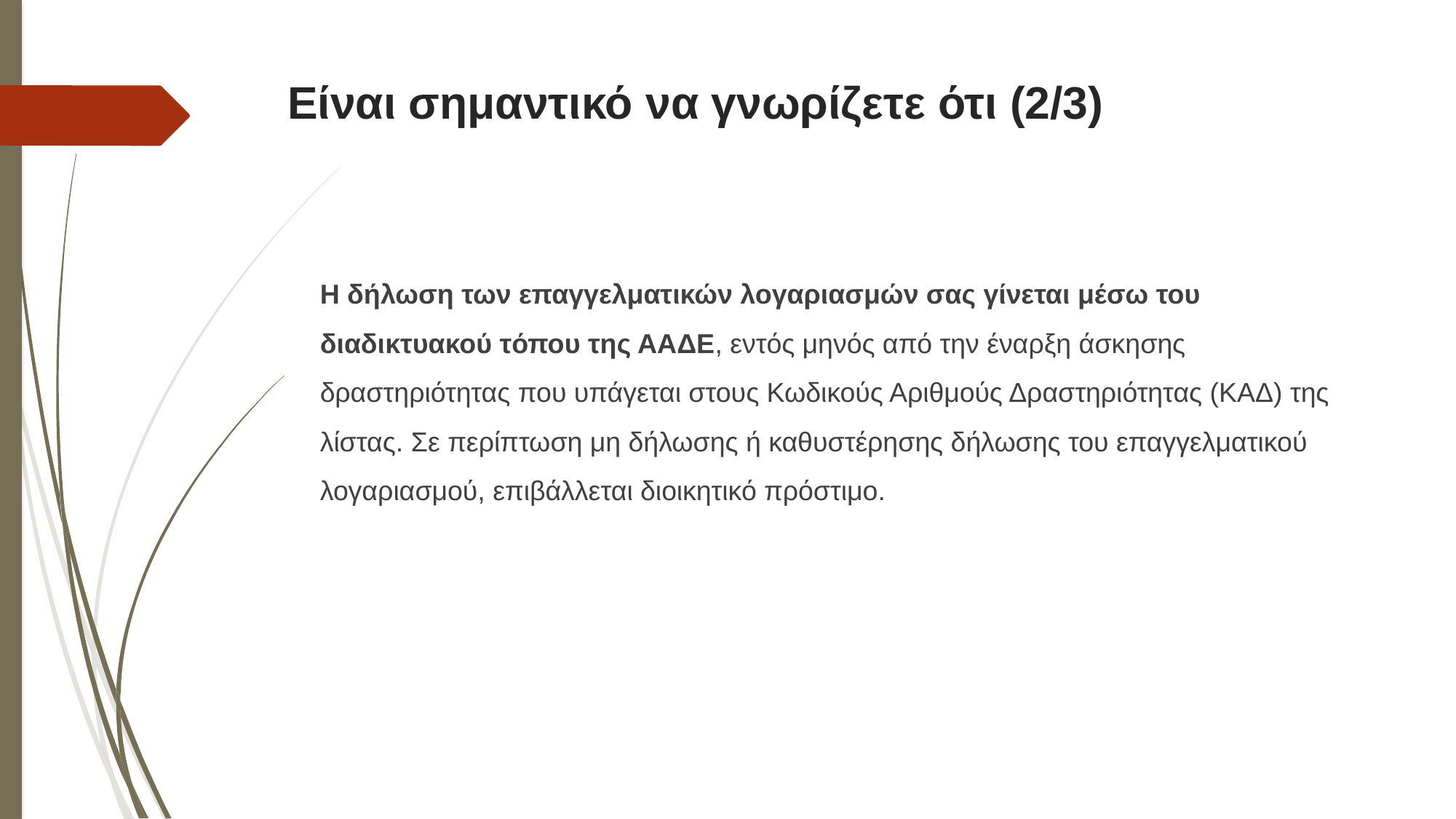

# Είναι σημαντικό να γνωρίζετε ότι (2/3)
Η δήλωση των επαγγελματικών λογαριασμών σας γίνεται μέσω του διαδικτυακού τόπου της ΑΑΔΕ, εντός μηνός από την έναρξη άσκησης δραστηριότητας που υπάγεται στους Κωδικούς Αριθμούς Δραστηριότητας (ΚΑΔ) της λίστας. Σε περίπτωση μη δήλωσης ή καθυστέρησης δήλωσης του επαγγελματικού λογαριασμού, επιβάλλεται διοικητικό πρόστιμο.